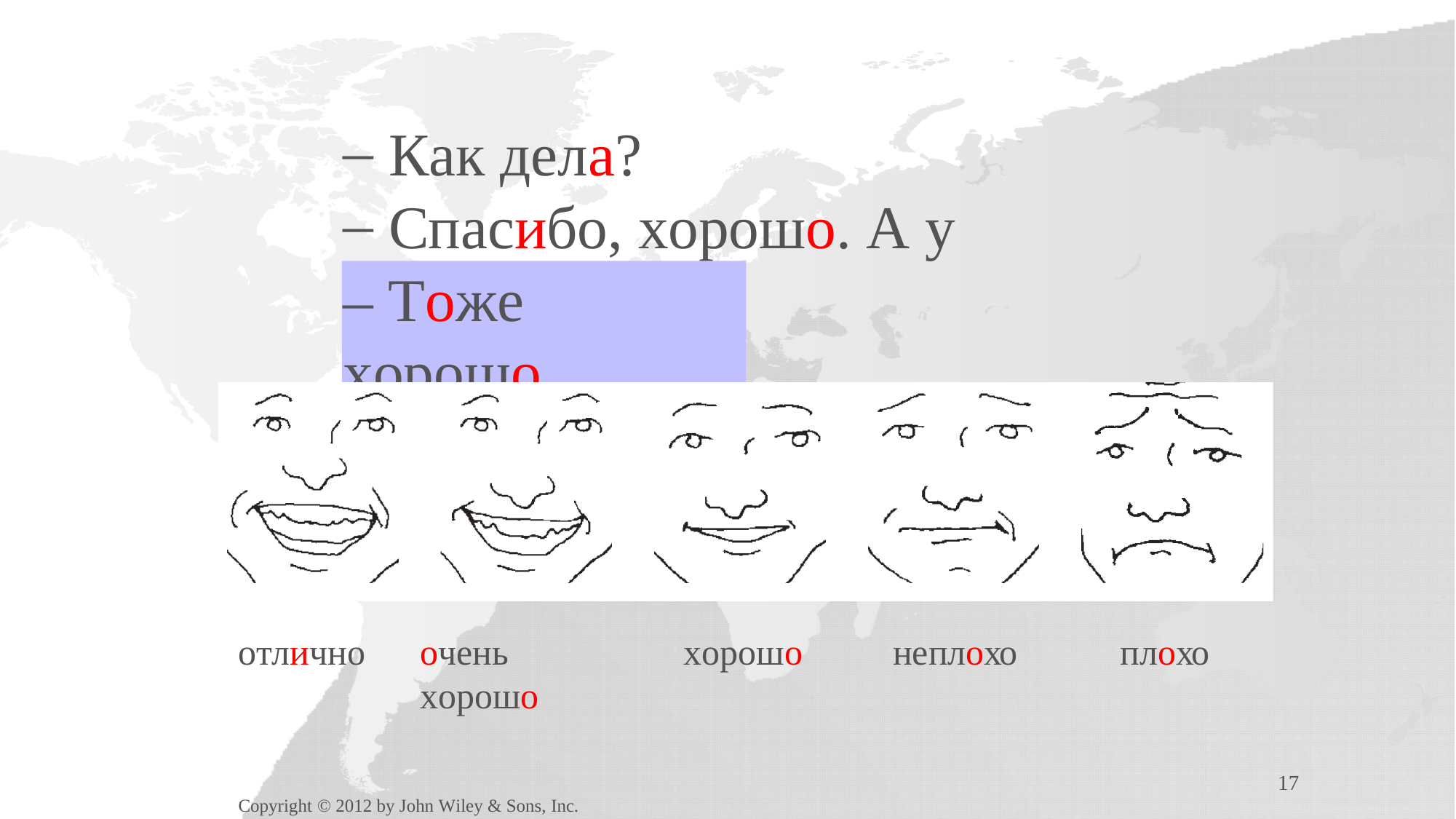

Как дела?
Спасибо, хорошо. А у тебя?
– Тоже хорошо.

отлично
очень хорошо
хорошо
неплохо
плохо
17
Copyright © 2012 by John Wiley & Sons, Inc.